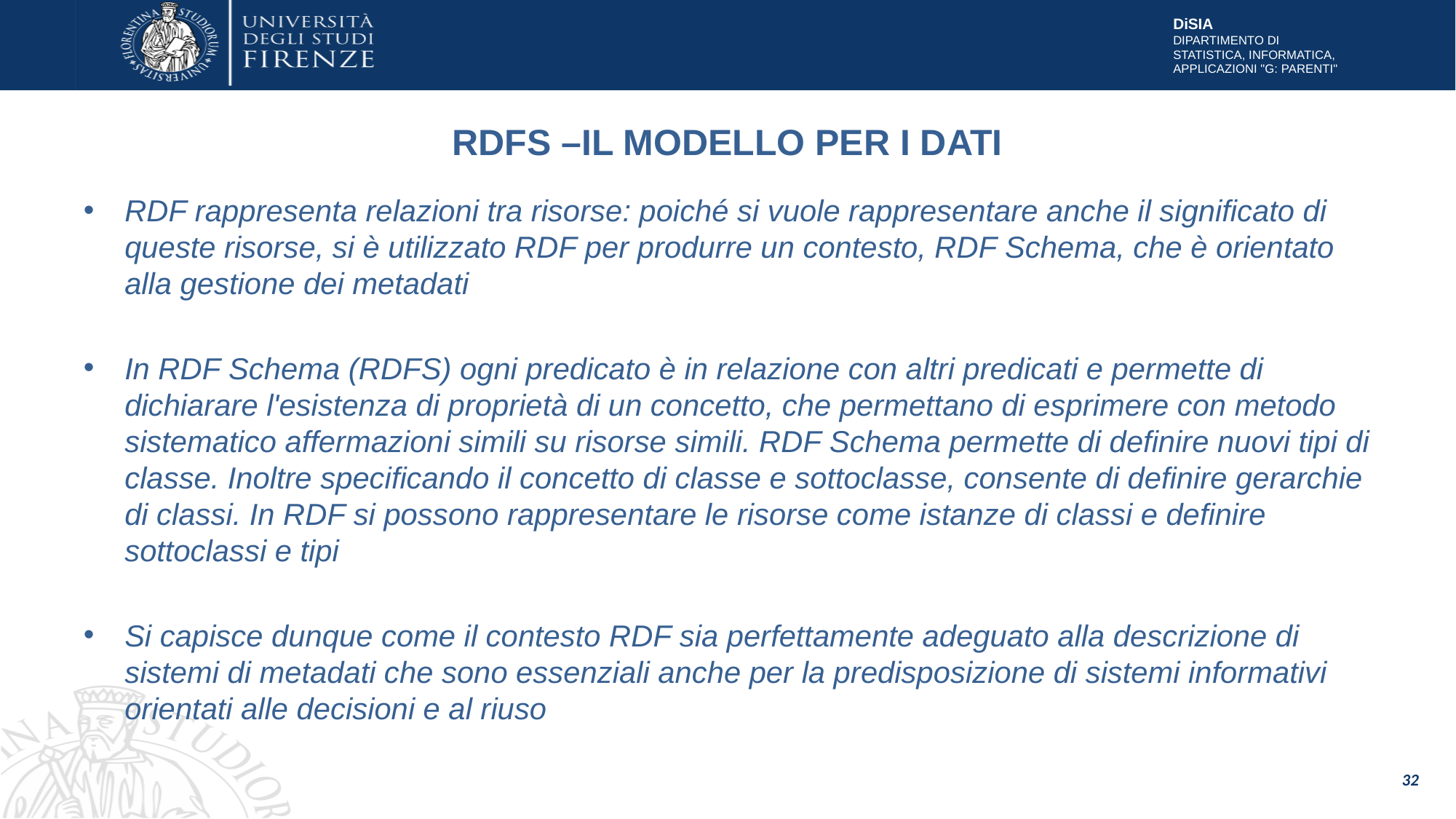

# RDFS –IL MODELLO PER I DATI
RDF rappresenta relazioni tra risorse: poiché si vuole rappresentare anche il significato di queste risorse, si è utilizzato RDF per produrre un contesto, RDF Schema, che è orientato alla gestione dei metadati

In RDF Schema (RDFS) ogni predicato è in relazione con altri predicati e permette di dichiarare l'esistenza di proprietà di un concetto, che permettano di esprimere con metodo sistematico affermazioni simili su risorse simili. RDF Schema permette di definire nuovi tipi di classe. Inoltre specificando il concetto di classe e sottoclasse, consente di definire gerarchie di classi. In RDF si possono rappresentare le risorse come istanze di classi e definire sottoclassi e tipi

Si capisce dunque come il contesto RDF sia perfettamente adeguato alla descrizione di sistemi di metadati che sono essenziali anche per la predisposizione di sistemi informativi orientati alle decisioni e al riuso
32